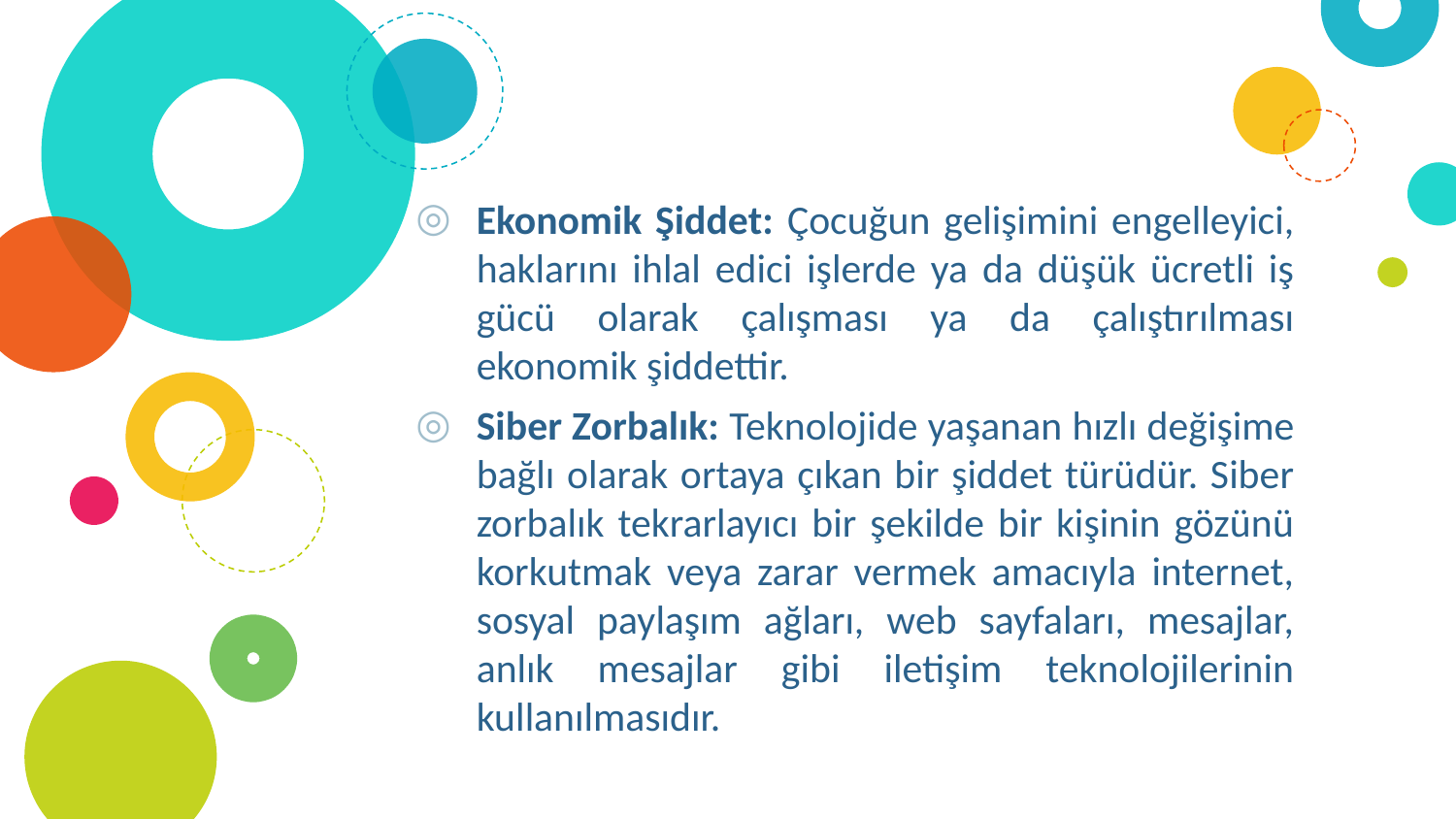

Ekonomik Şiddet: Çocuğun gelişimini engelleyici, haklarını ihlal edici işlerde ya da düşük ücretli iş gücü olarak çalışması ya da çalıştırılması ekonomik şiddettir.
Siber Zorbalık: Teknolojide yaşanan hızlı değişime bağlı olarak ortaya çıkan bir şiddet türüdür. Siber zorbalık tekrarlayıcı bir şekilde bir kişinin gözünü korkutmak veya zarar vermek amacıyla internet, sosyal paylaşım ağları, web sayfaları, mesajlar, anlık mesajlar gibi iletişim teknolojilerinin kullanılmasıdır.